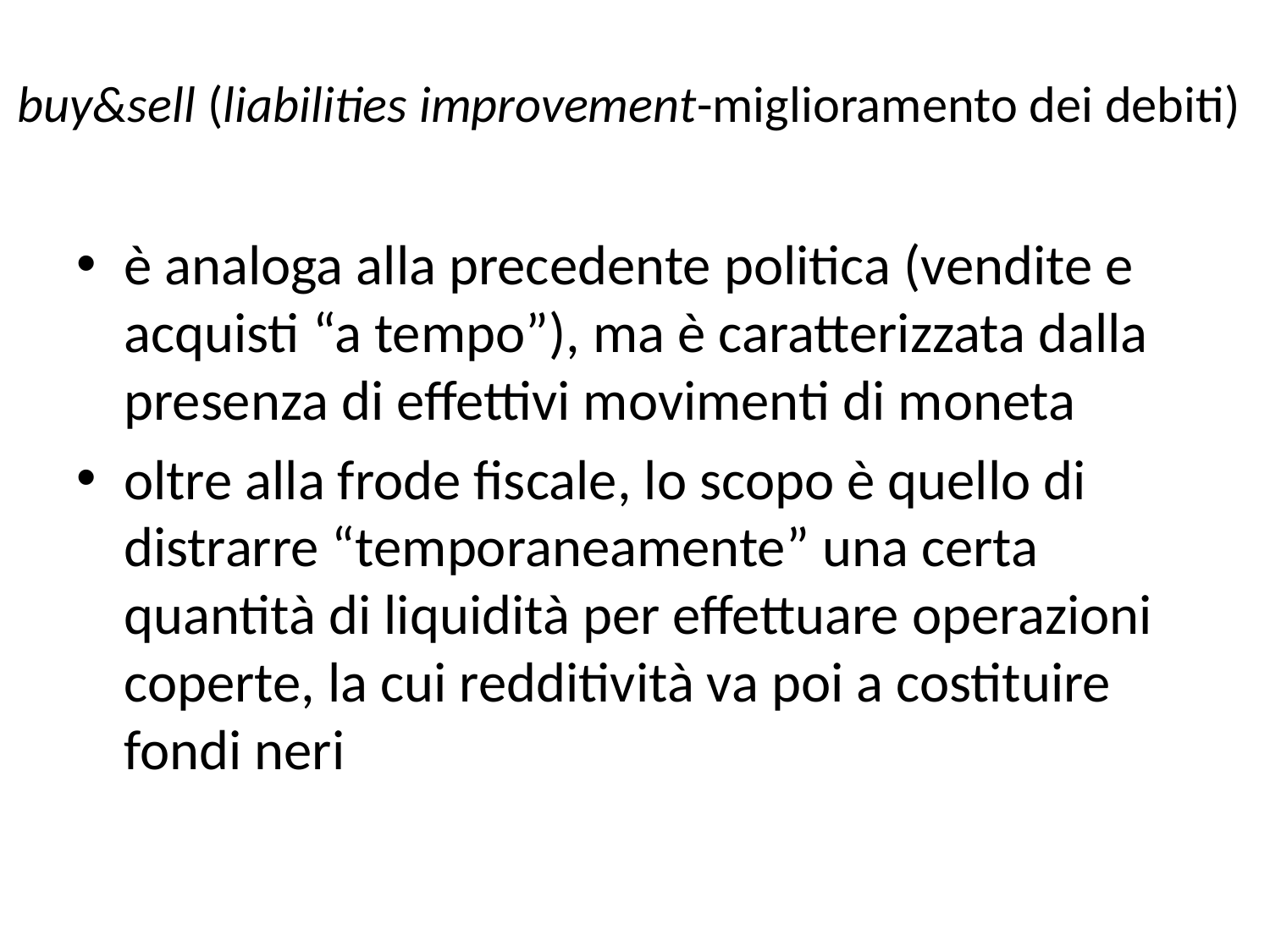

# buy&sell (liabilities improvement-miglioramento dei debiti)
è analoga alla precedente politica (vendite e acquisti “a tempo”), ma è caratterizzata dalla presenza di effettivi movimenti di moneta
oltre alla frode fiscale, lo scopo è quello di distrarre “temporaneamente” una certa quantità di liquidità per effettuare operazioni coperte, la cui redditività va poi a costituire fondi neri